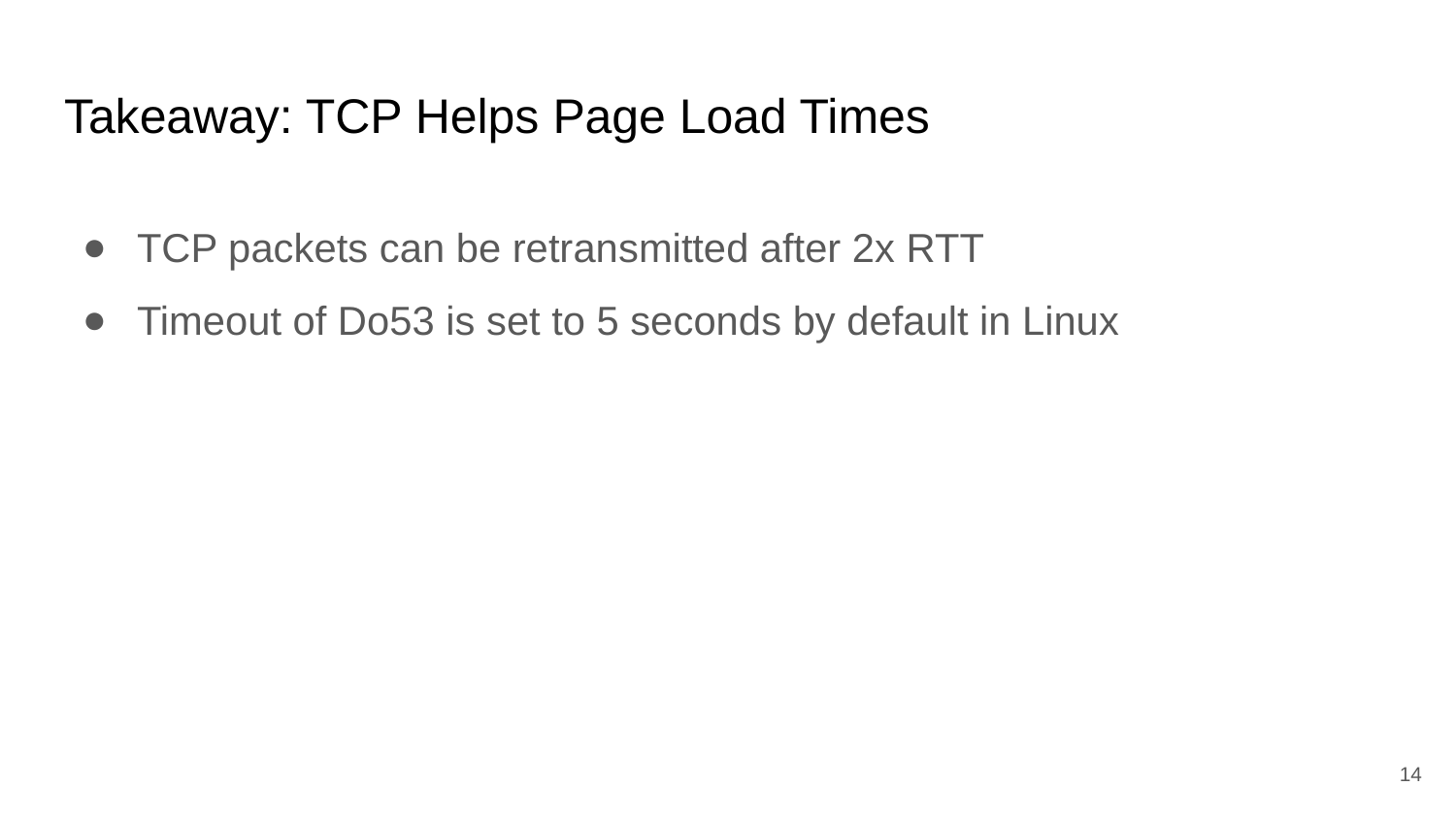

# Takeaway: TCP Helps Page Load Times
TCP packets can be retransmitted after 2x RTT
Timeout of Do53 is set to 5 seconds by default in Linux
14